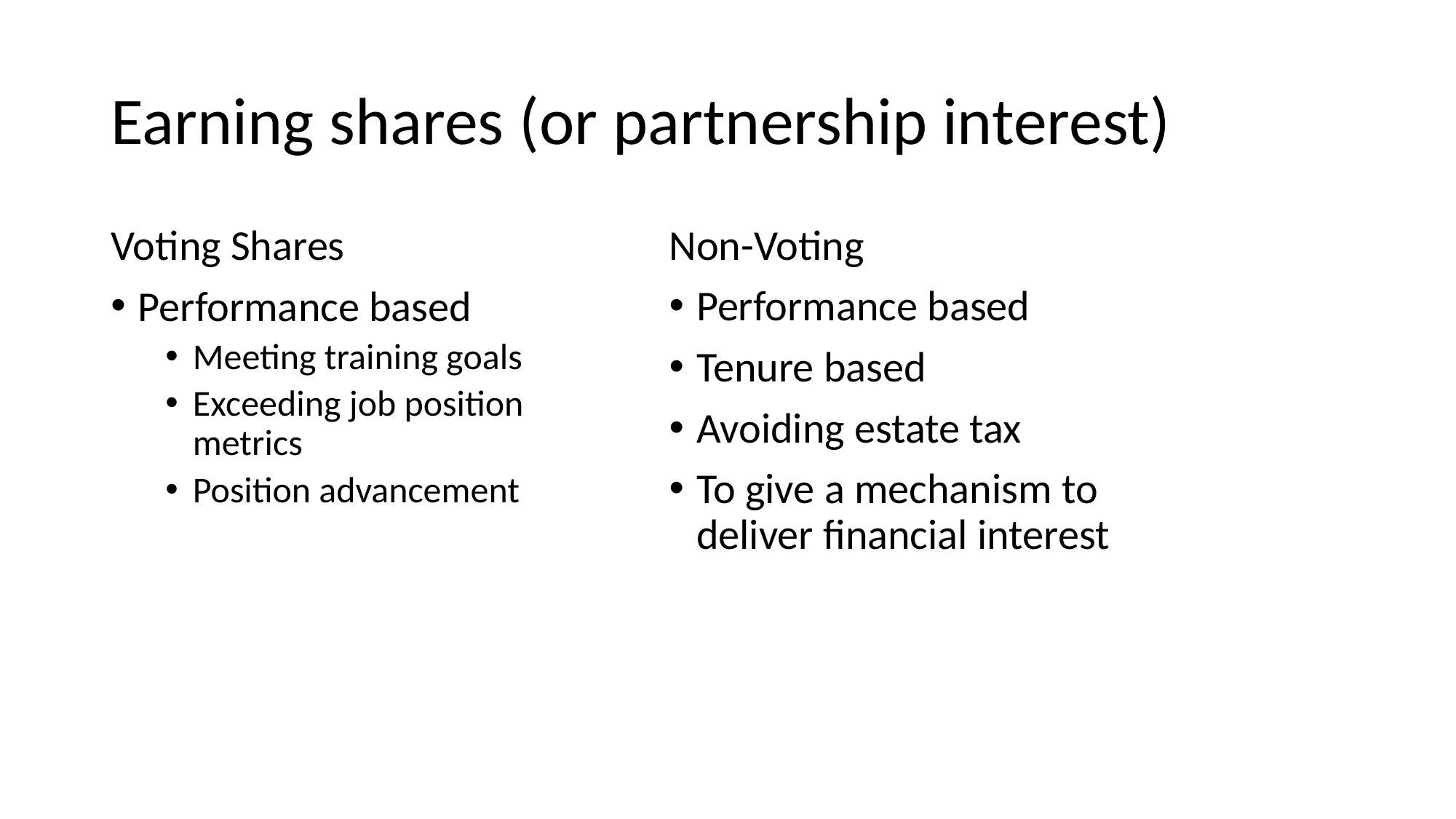

# Earning shares (or partnership interest)
Voting Shares
Performance based
Meeting training goals
Exceeding job position metrics
Position advancement
Non-Voting
Performance based
Tenure based
Avoiding estate tax
To give a mechanism to deliver financial interest